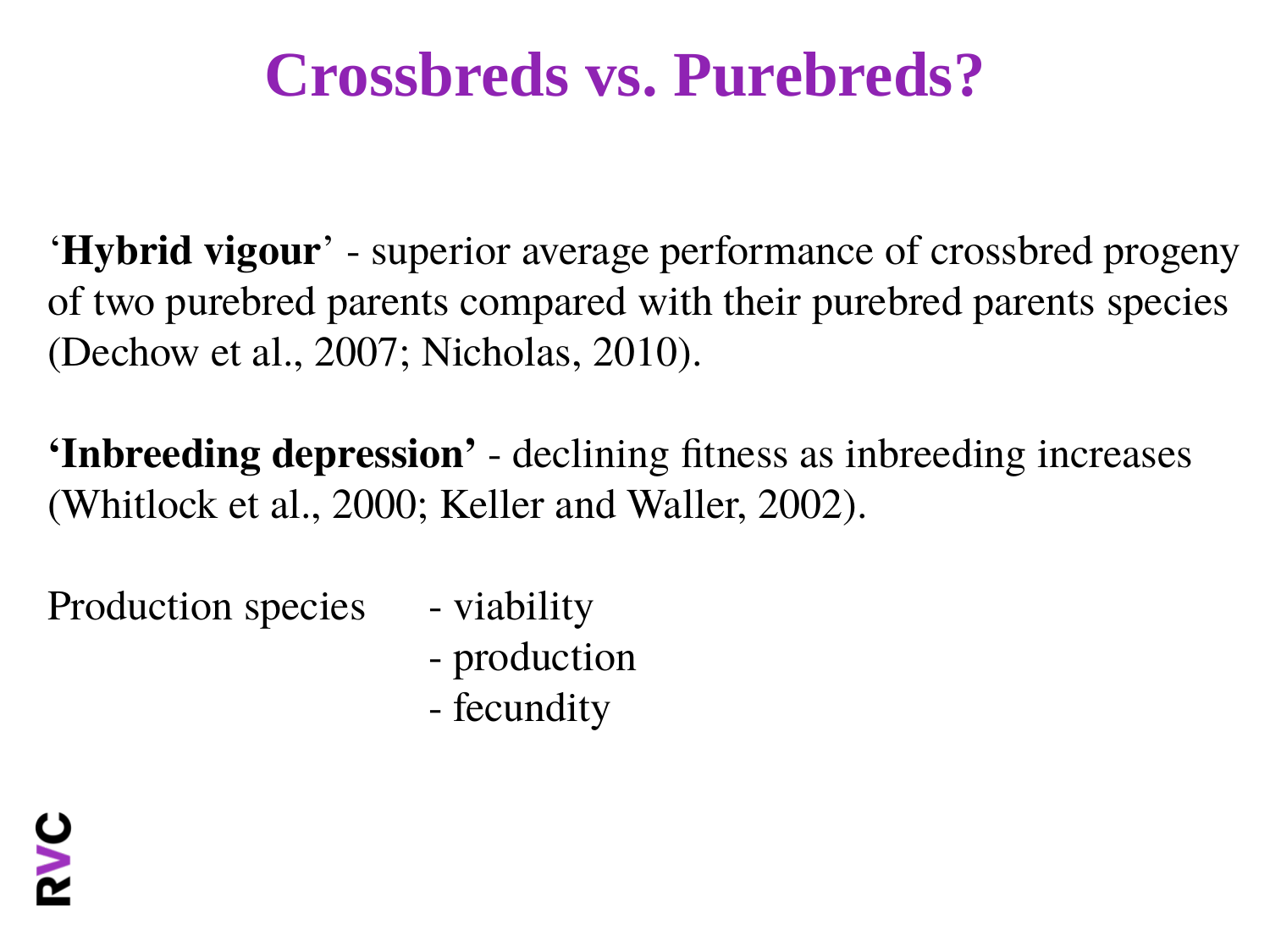

Crossbreds vs. Purebreds?
‘Hybrid vigour’ - superior average performance of crossbred progeny of two purebred parents compared with their purebred parents species (Dechow et al., 2007; Nicholas, 2010).

‘Inbreeding depression’ - declining fitness as inbreeding increases (Whitlock et al., 2000; Keller and Waller, 2002).

Production species 	- viability
			- production
			- fecundity